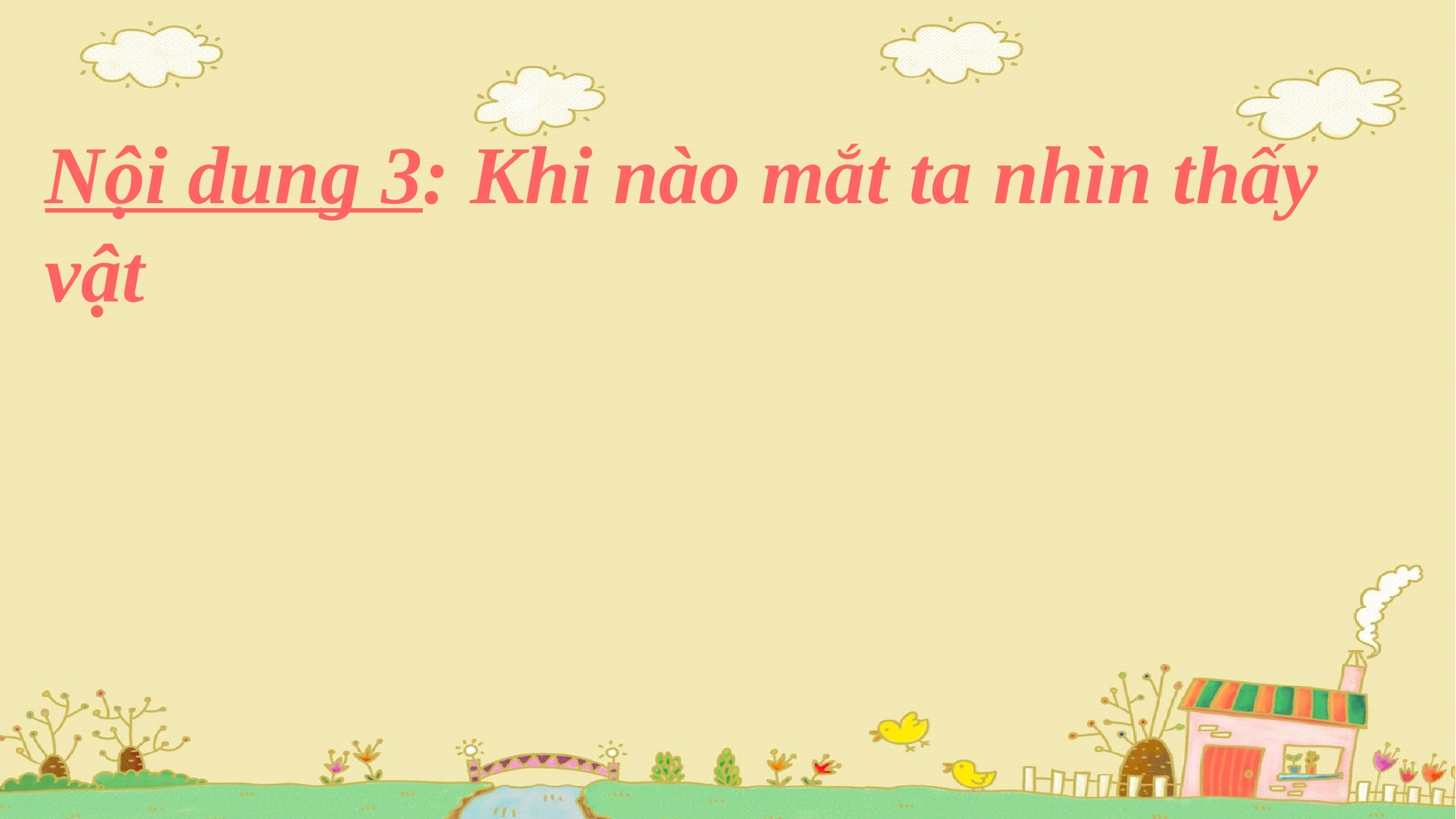

Nội dung 3: Khi nào mắt ta nhìn thấy vật